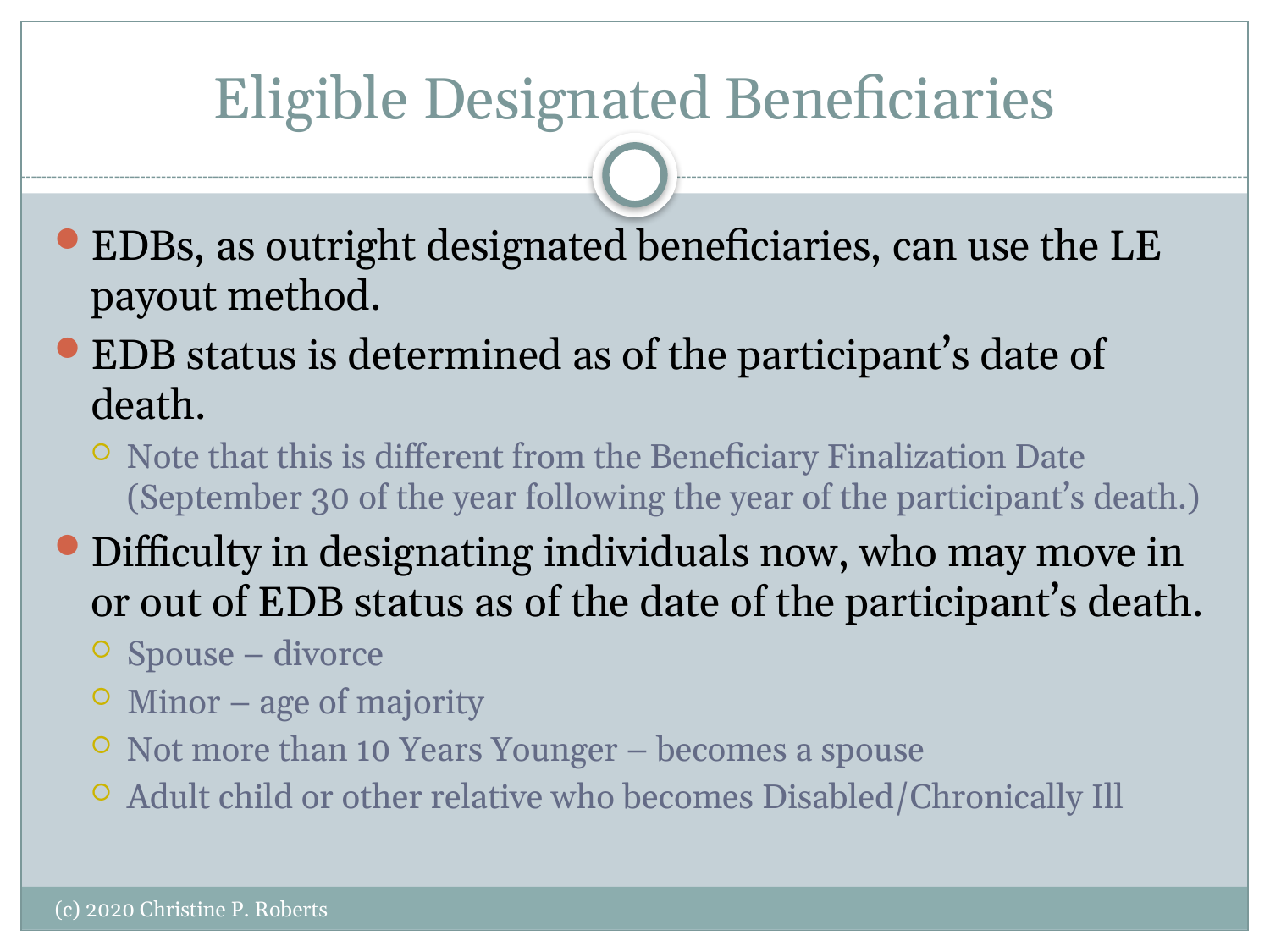

# Eligible Designated Beneficiaries
EDBs, as outright designated beneficiaries, can use the LE payout method.
EDB status is determined as of the participant’s date of death.
Note that this is different from the Beneficiary Finalization Date (September 30 of the year following the year of the participant’s death.)
Difficulty in designating individuals now, who may move in or out of EDB status as of the date of the participant’s death.
Spouse – divorce
Minor – age of majority
Not more than 10 Years Younger – becomes a spouse
Adult child or other relative who becomes Disabled/Chronically Ill

(c) 2020 Christine P. Roberts